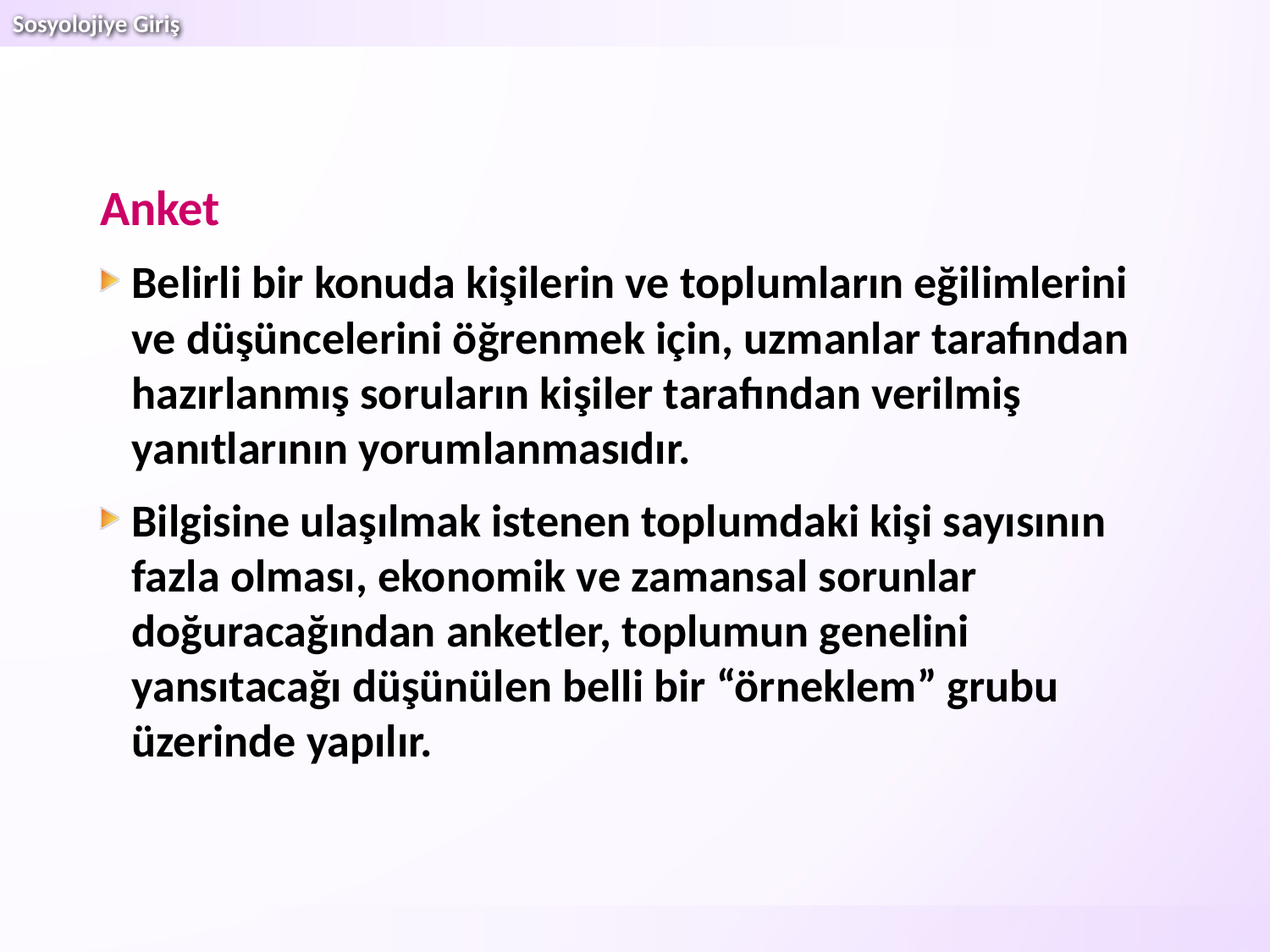

Anket
Belirli bir konuda kişilerin ve toplumların eğilimlerini ve düşüncelerini öğrenmek için, uzmanlar tarafından hazırlanmış soruların kişiler tarafından verilmiş yanıtlarının yorumlanmasıdır.
Bilgisine ulaşılmak istenen toplumdaki kişi sayısının fazla olması, ekonomik ve zamansal sorunlar doğuracağından anketler, toplumun genelini yansıtacağı düşünülen belli bir “örneklem” grubu üzerinde yapılır.